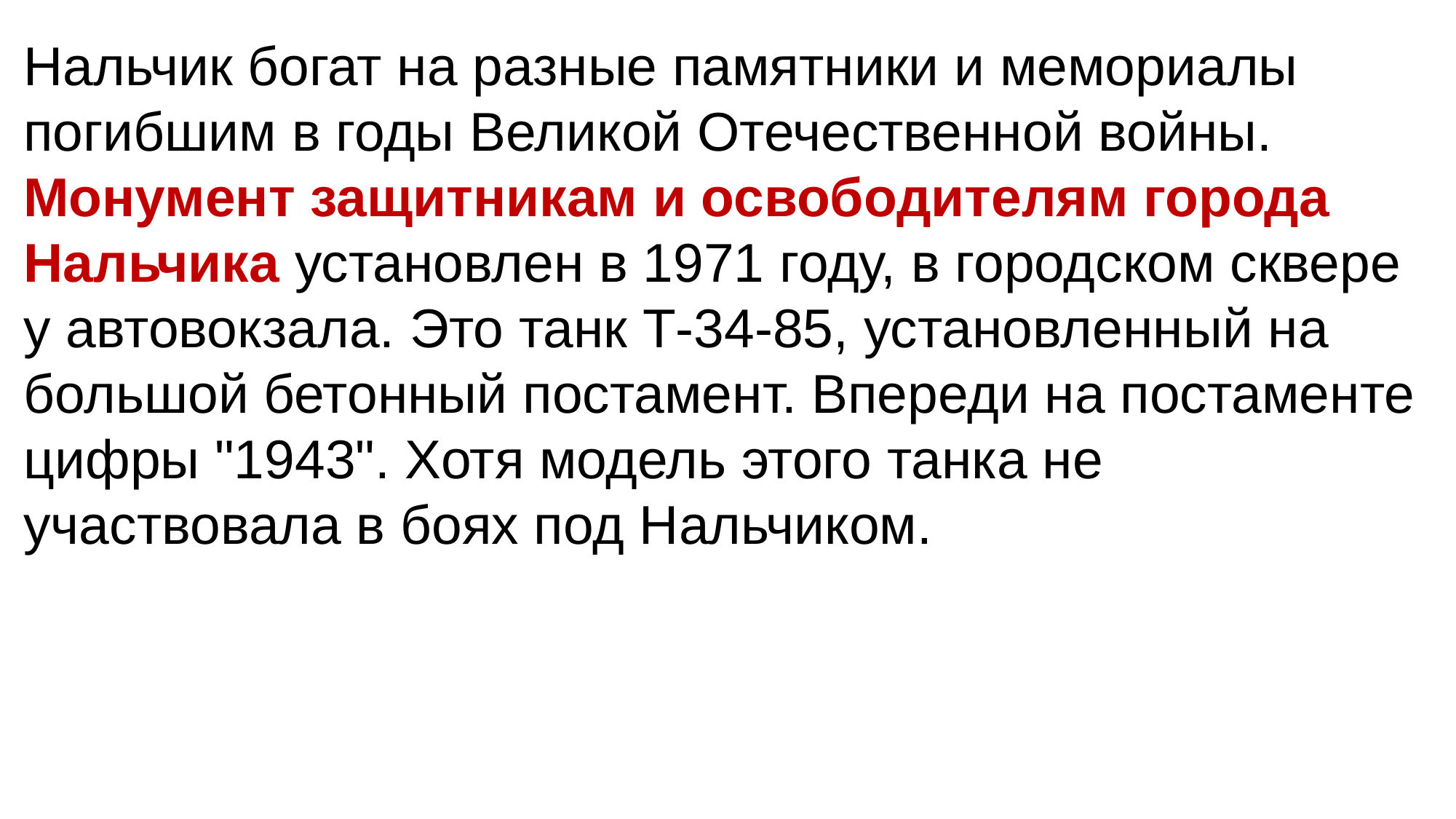

Нальчик богат на разные памятники и мемориалы погибшим в годы Великой Отечественной войны. Монумент защитникам и освободителям города Нальчика установлен в 1971 году, в городском сквере у автовокзала. Это танк Т-34-85, установленный на большой бетонный постамент. Впереди на постаменте цифры "1943". Хотя модель этого танка не участвовала в боях под Нальчиком.